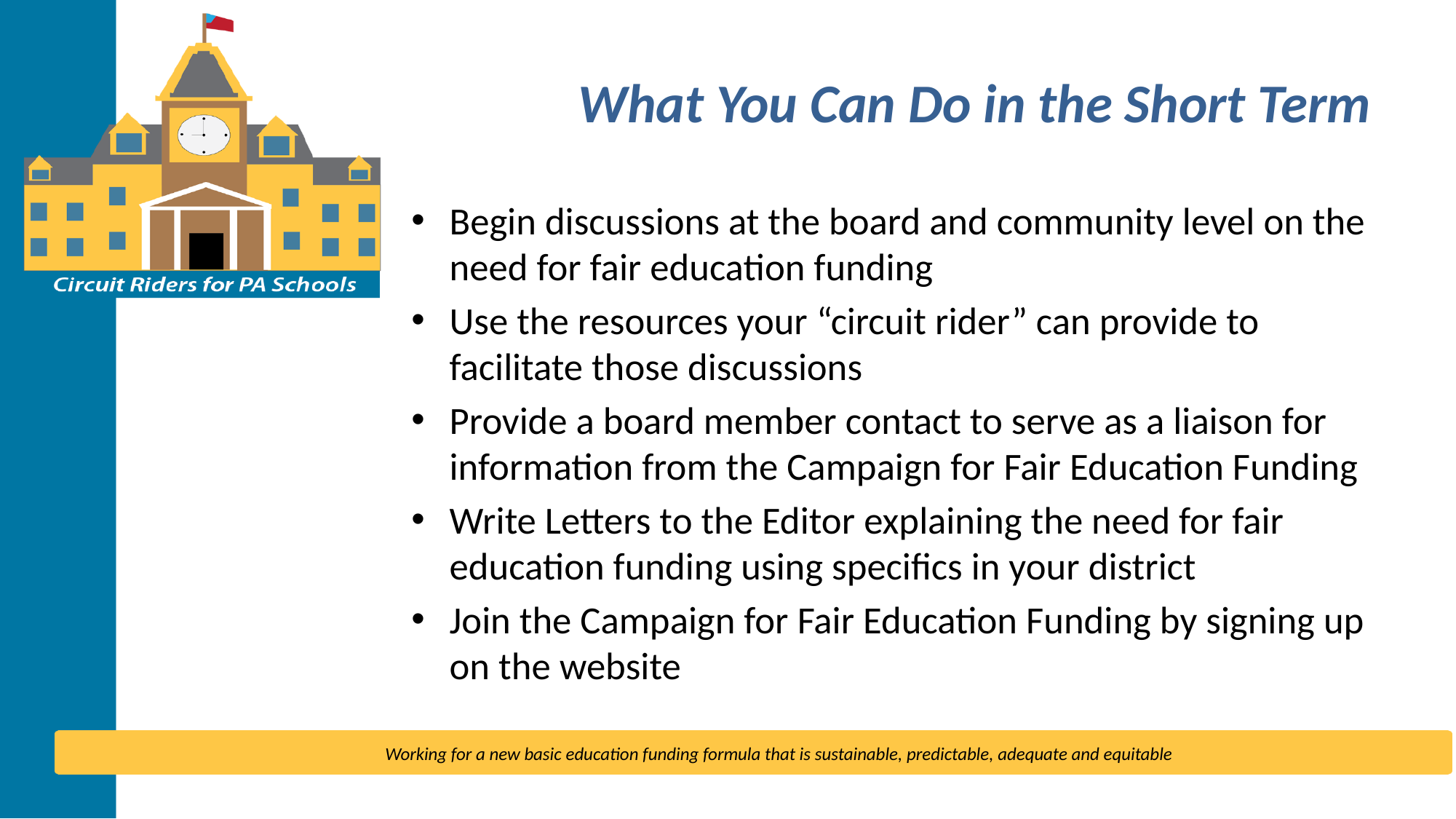

# What You Can Do in the Short Term
Begin discussions at the board and community level on the need for fair education funding
Use the resources your “circuit rider” can provide to facilitate those discussions
Provide a board member contact to serve as a liaison for information from the Campaign for Fair Education Funding
Write Letters to the Editor explaining the need for fair education funding using specifics in your district
Join the Campaign for Fair Education Funding by signing up on the website